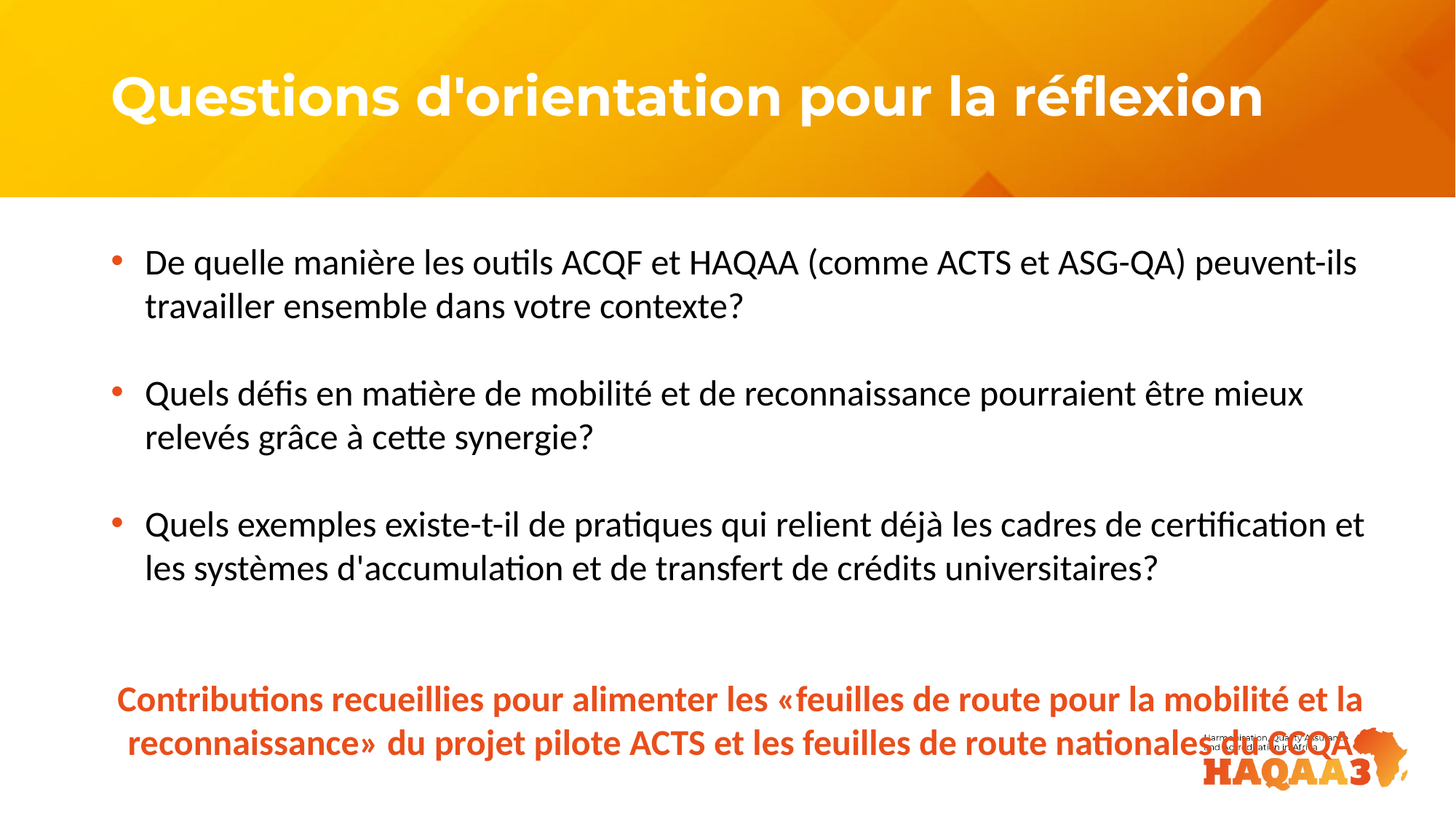

# Questions d'orientation pour la réflexion
De quelle manière les outils ACQF et HAQAA (comme ACTS et ASG-QA) peuvent-ils travailler ensemble dans votre contexte?

Quels défis en matière de mobilité et de reconnaissance pourraient être mieux relevés grâce à cette synergie?

Quels exemples existe-t-il de pratiques qui relient déjà les cadres de certification et les systèmes d'accumulation et de transfert de crédits universitaires?

Contributions recueillies pour alimenter les «feuilles de route pour la mobilité et la reconnaissance» du projet pilote ACTS et les feuilles de route nationales du CCQA